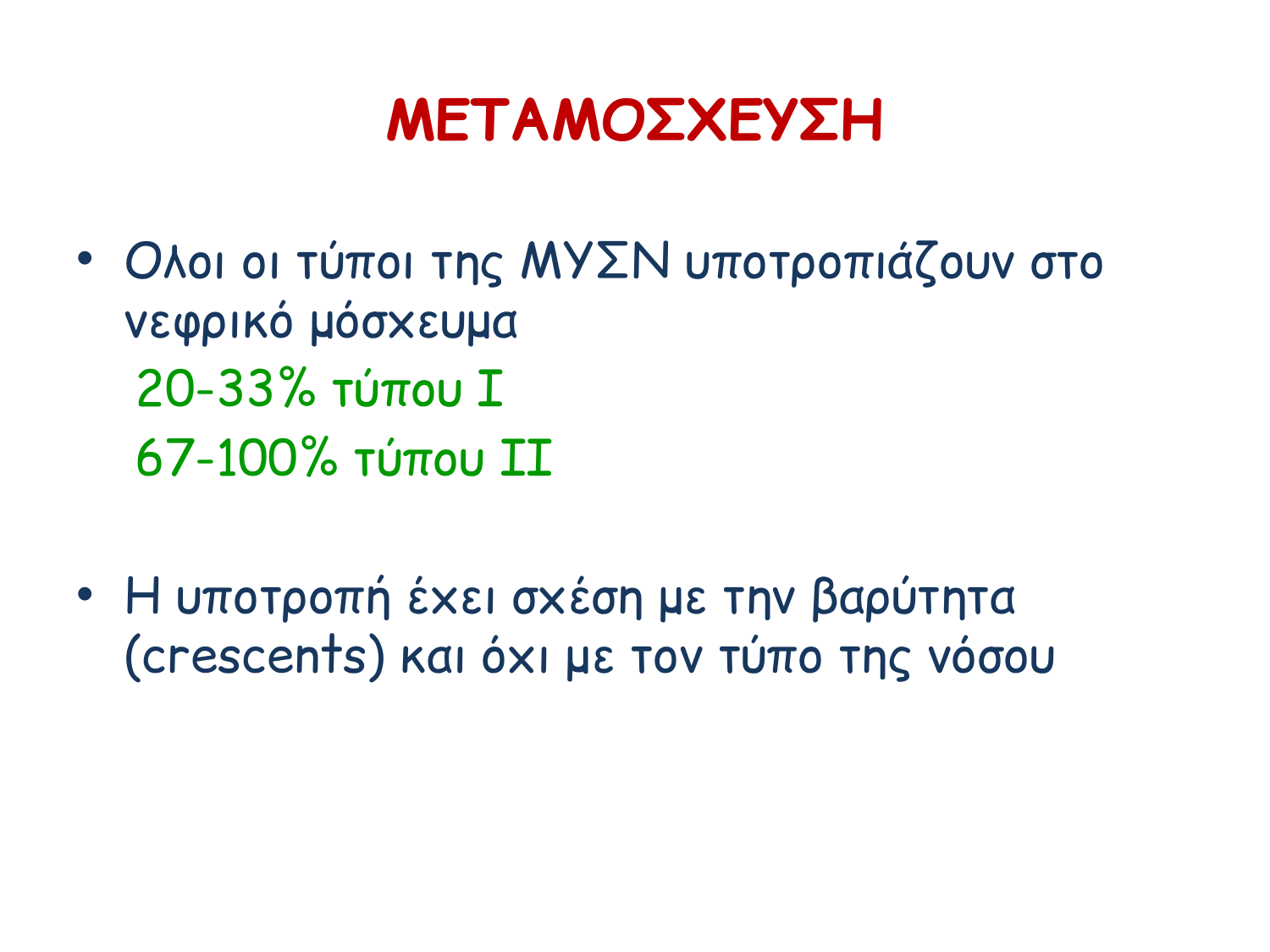

# ΜΕΤΑΜΟΣΧΕΥΣΗ
Ολοι οι τύποι της ΜΥΣΝ υποτροπιάζουν στο νεφρικό μόσχευμα
    20-33% τύπου Ι
    67-100% τύπου ΙΙ

Η υποτροπή έχει σχέση με την βαρύτητα (crescents) και όχι με τον τύπο της νόσου